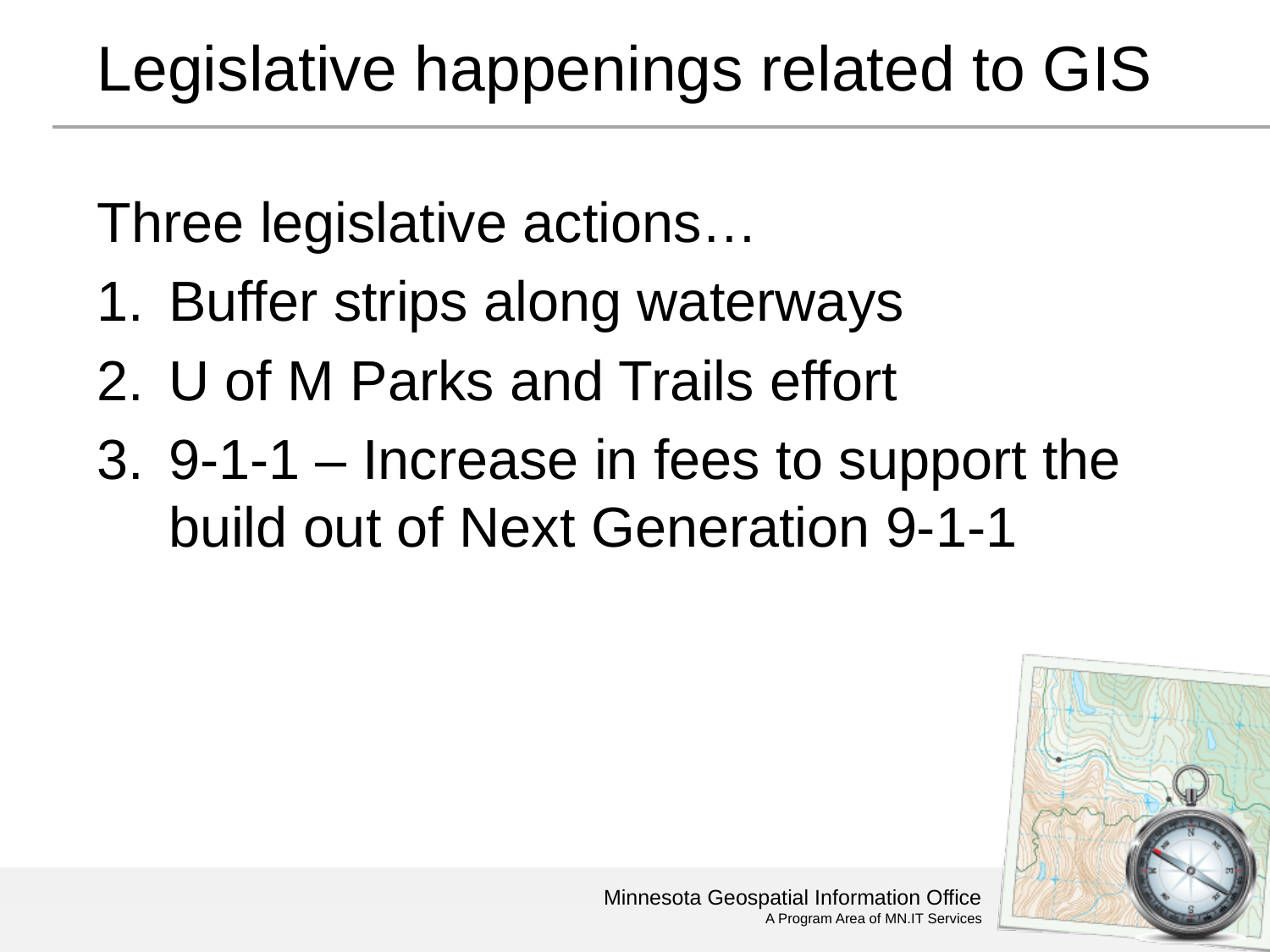

# Legislative happenings related to GIS
Three legislative actions…
Buffer strips along waterways
U of M Parks and Trails effort
9-1-1 – Increase in fees to support the build out of Next Generation 9-1-1